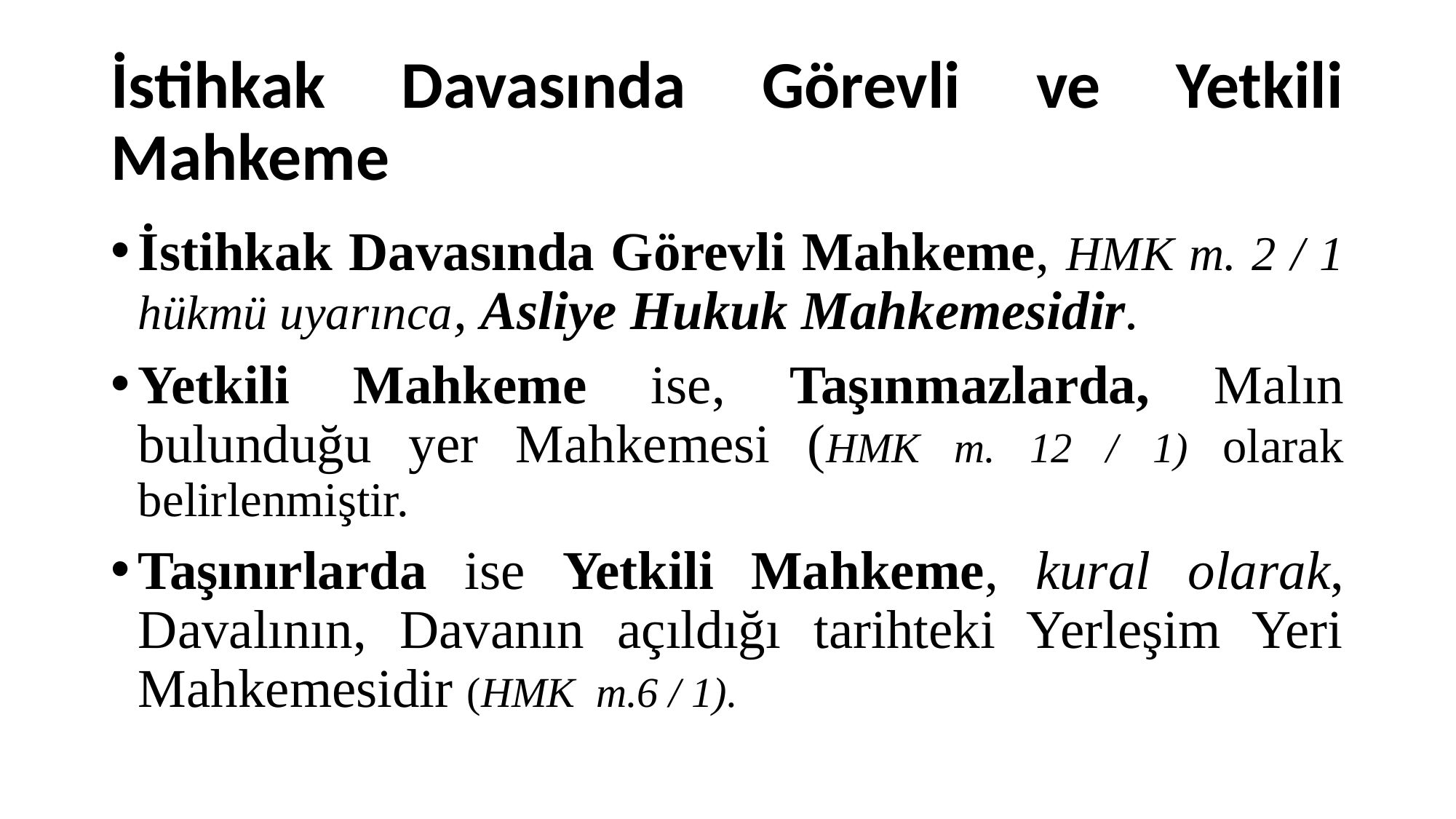

# İstihkak Davasında Görevli ve Yetkili Mahkeme
İstihkak Davasında Görevli Mahkeme, HMK m. 2 / 1 hükmü uyarınca, Asliye Hukuk Mahkemesidir.
Yetkili Mahkeme ise, Taşınmazlarda, Malın bulunduğu yer Mahkemesi (HMK m. 12 / 1) olarak belirlenmiştir.
Taşınırlarda ise Yetkili Mahkeme, kural olarak, Davalının, Davanın açıldığı tarihteki Yerleşim Yeri Mahkemesidir (HMK  m.6 / 1).